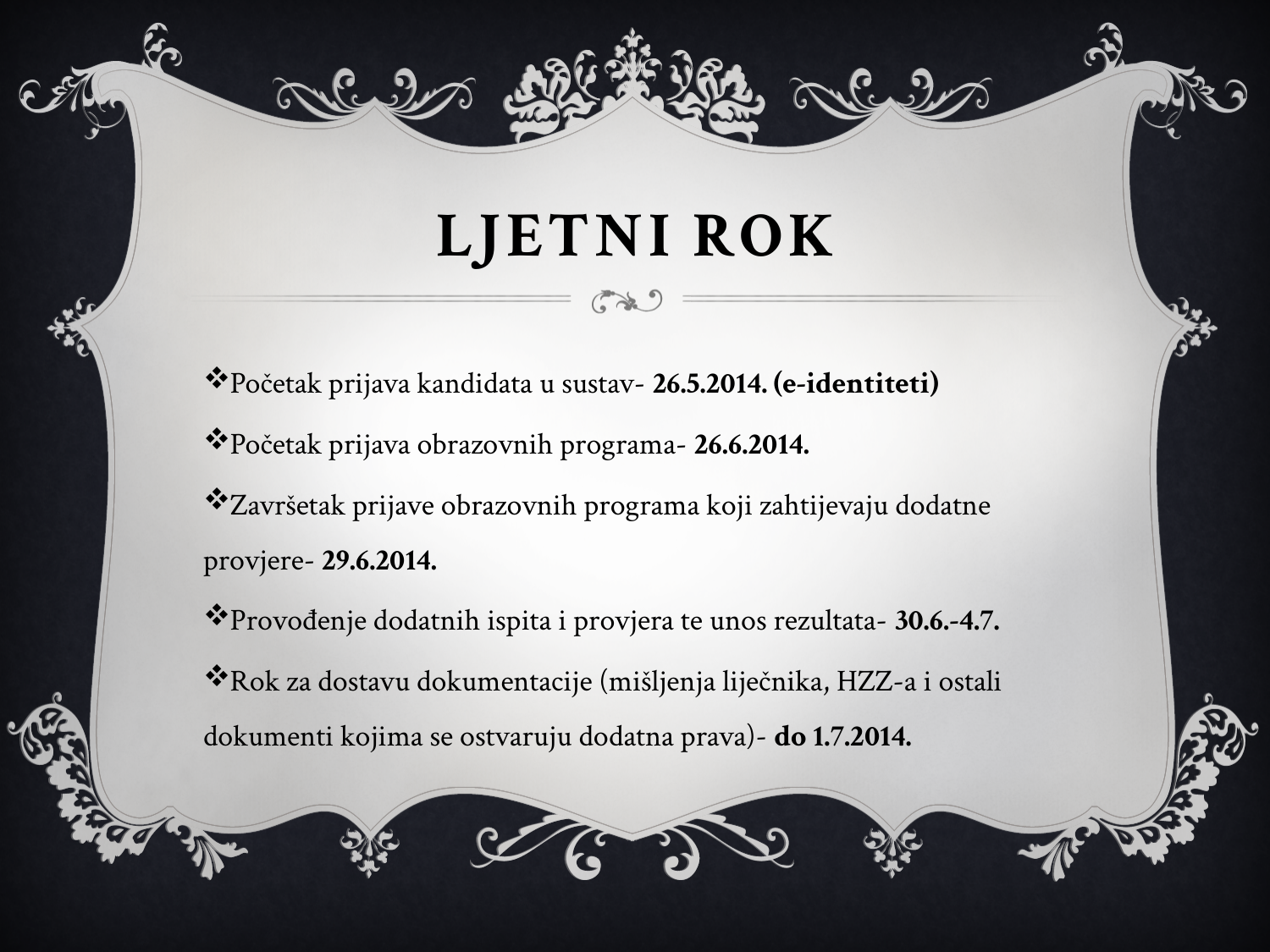

# LJETNI ROK
Početak prijava kandidata u sustav- 26.5.2014. (e-identiteti)
Početak prijava obrazovnih programa- 26.6.2014.
Završetak prijave obrazovnih programa koji zahtijevaju dodatne provjere- 29.6.2014.
Provođenje dodatnih ispita i provjera te unos rezultata- 30.6.-4.7.
Rok za dostavu dokumentacije (mišljenja liječnika, HZZ-a i ostali dokumenti kojima se ostvaruju dodatna prava)- do 1.7.2014.